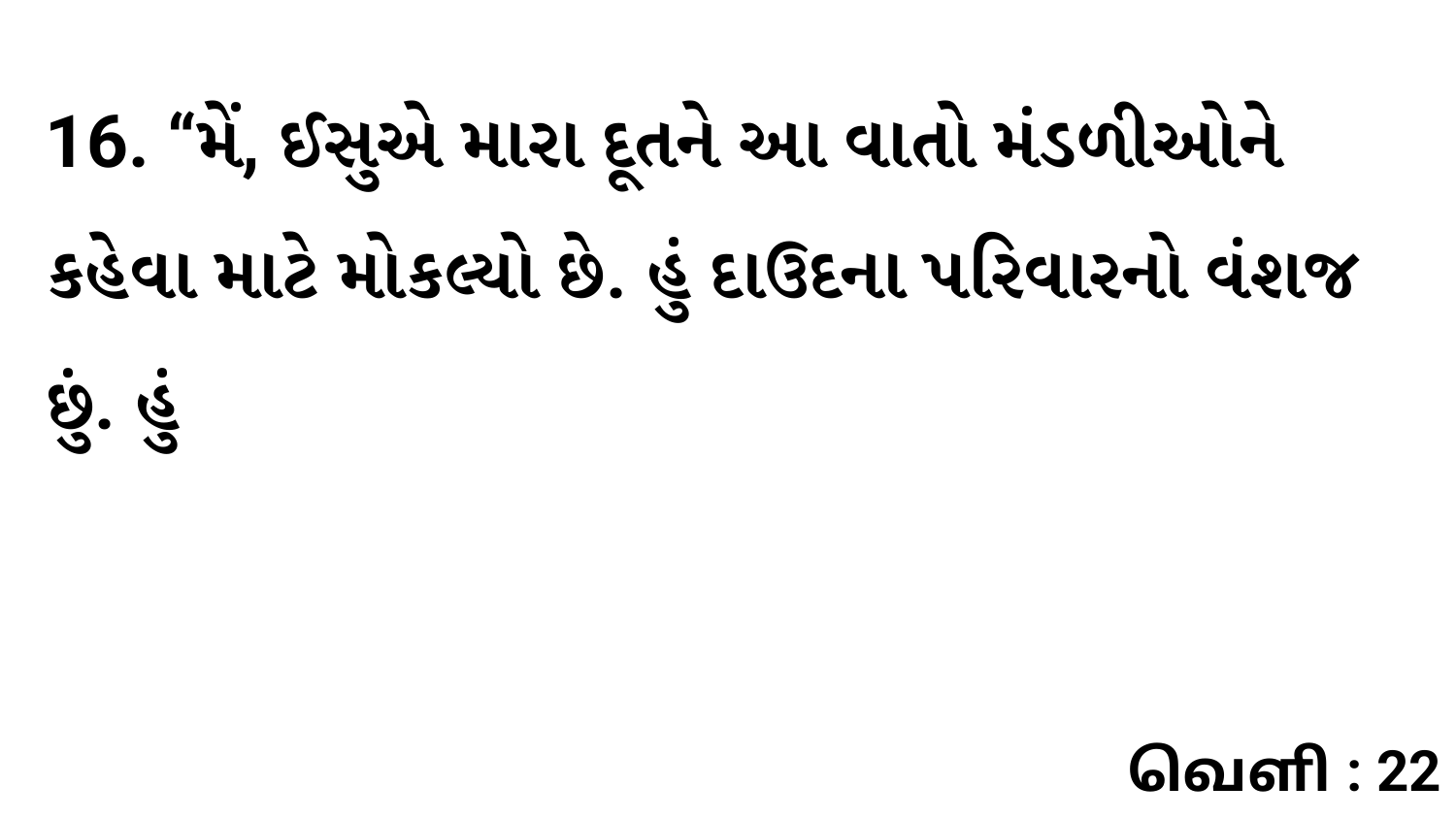

16. “મેં, ઈસુએ મારા દૂતને આ વાતો મંડળીઓને કહેવા માટે મોકલ્યો છે. હું દાઉદના પરિવારનો વંશજ છું. હું
வெளி : 22